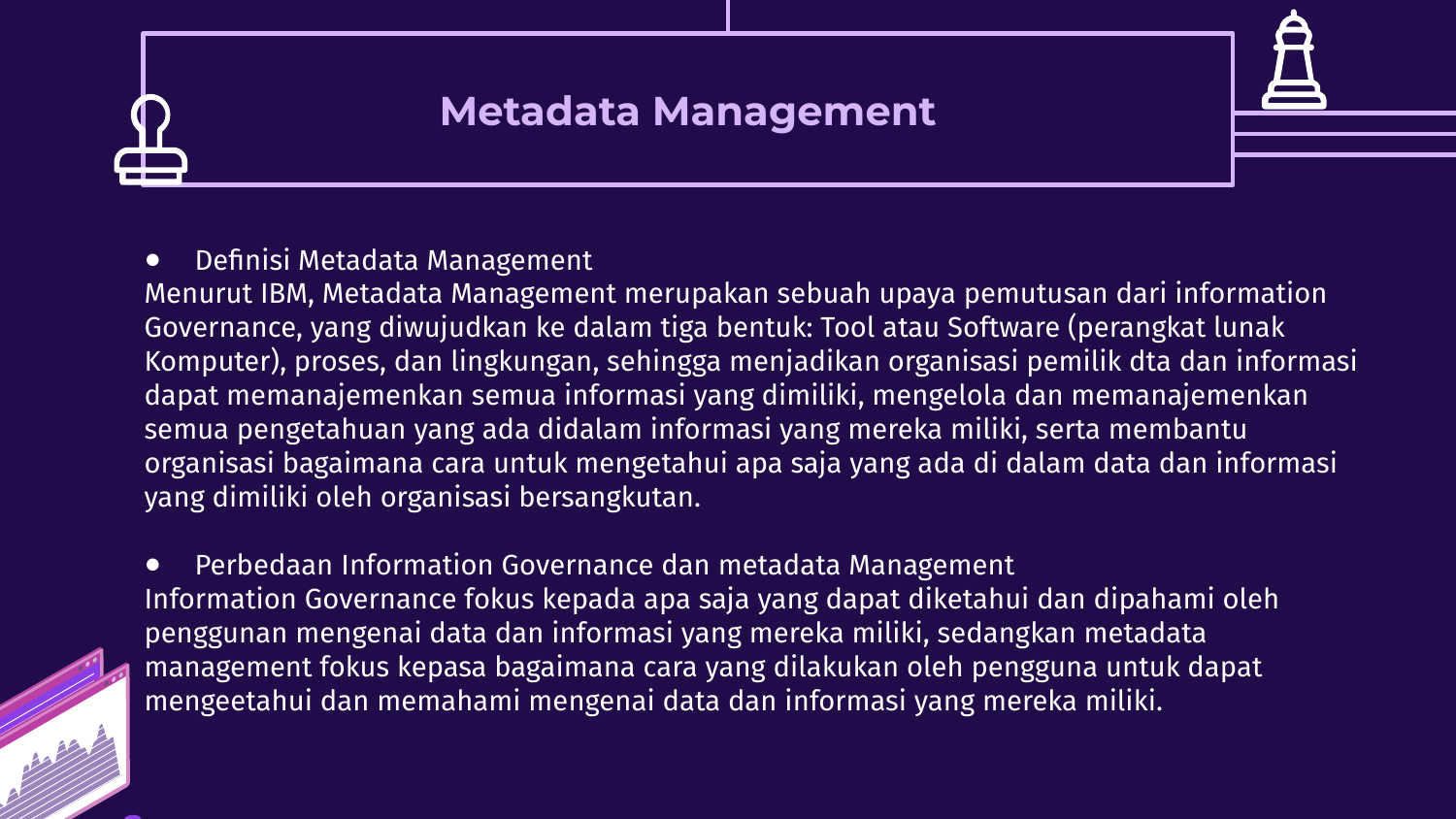

# Metadata Management

Definisi Metadata Management
Menurut IBM, Metadata Management merupakan sebuah upaya pemutusan dari information Governance, yang diwujudkan ke dalam tiga bentuk: Tool atau Software (perangkat lunak Komputer), proses, dan lingkungan, sehingga menjadikan organisasi pemilik dta dan informasi dapat memanajemenkan semua informasi yang dimiliki, mengelola dan memanajemenkan  semua pengetahuan yang ada didalam informasi yang mereka miliki, serta membantu organisasi bagaimana cara untuk mengetahui apa saja yang ada di dalam data dan informasi yang dimiliki oleh organisasi bersangkutan.

Perbedaan Information Governance dan metadata Management
Information Governance fokus kepada apa saja yang dapat diketahui dan dipahami oleh penggunan mengenai data dan informasi yang mereka miliki, sedangkan metadata management fokus kepasa bagaimana cara yang dilakukan oleh pengguna untuk dapat mengeetahui dan memahami mengenai data dan informasi yang mereka miliki.